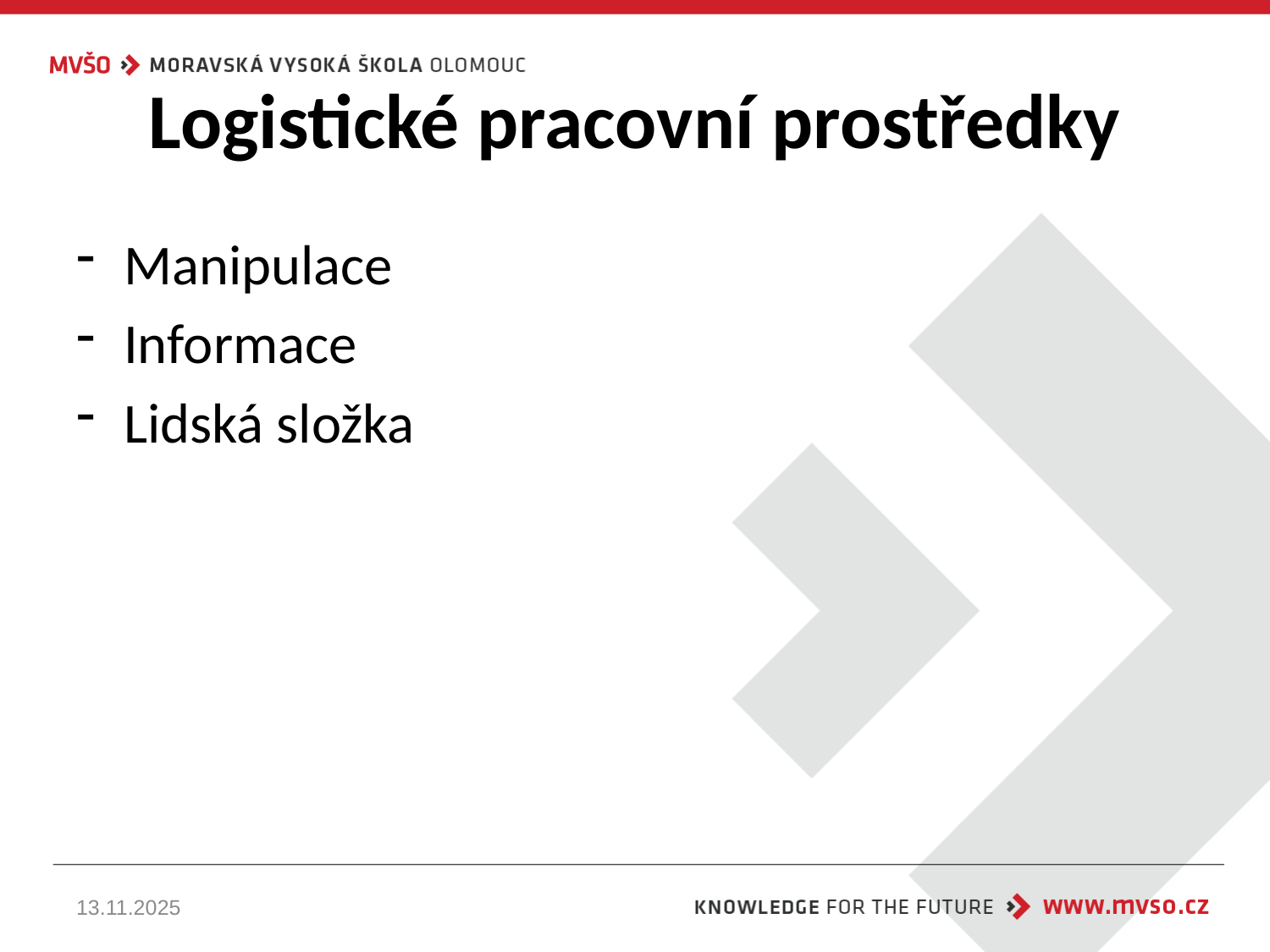

# Logistické pracovní prostředky
Manipulace
Informace
Lidská složka
13.11.2025